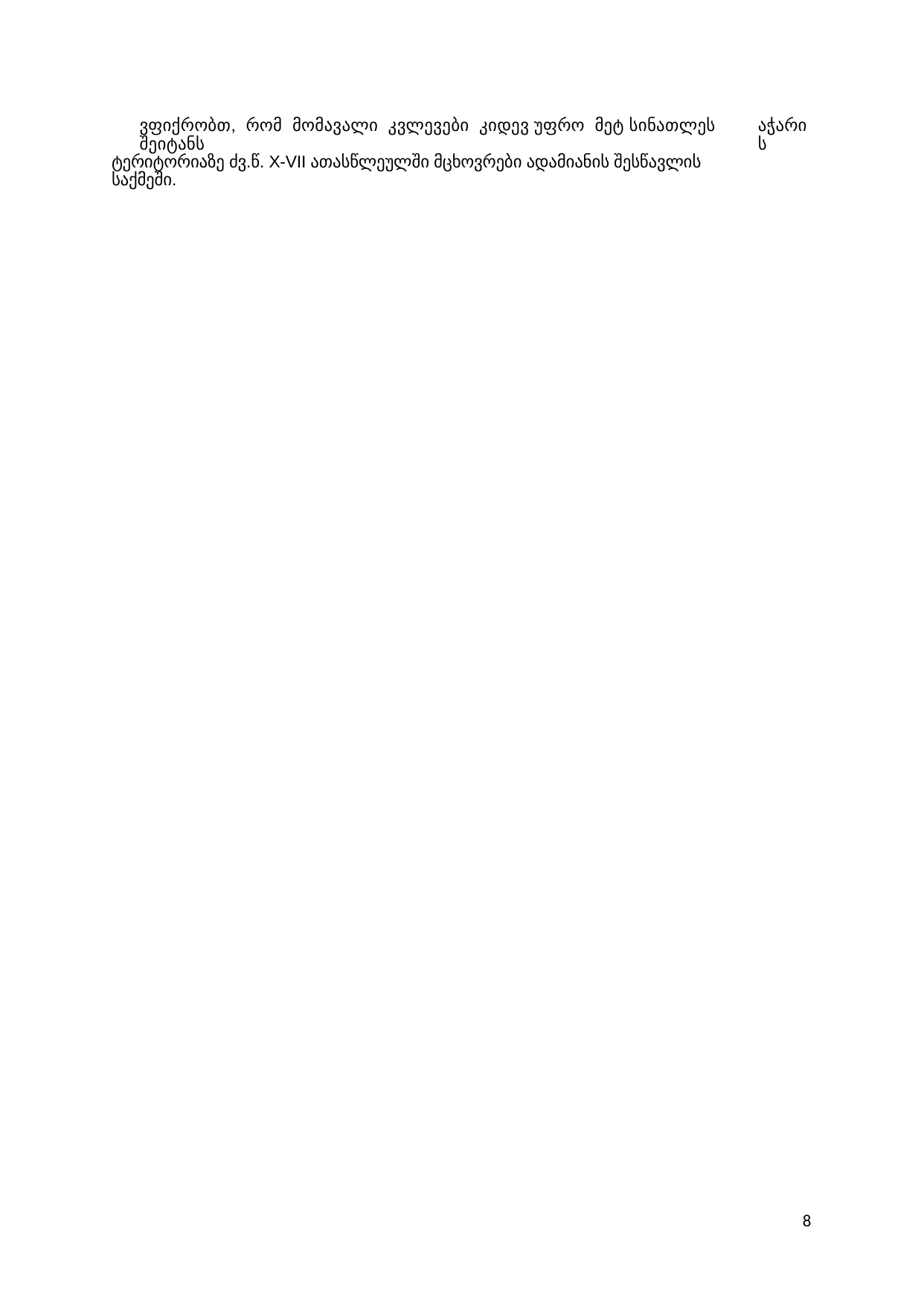

ვფიქრობთ,  რომ  მომავალი  კვლევები  კიდევ უფრო  მეტ სინათლეს შეიტანს
აჭარის
ტერიტორიაზე ძვ.წ. X-VII ათასწლეულში მცხოვრები ადამიანის შესწავლის საქმეში.
8